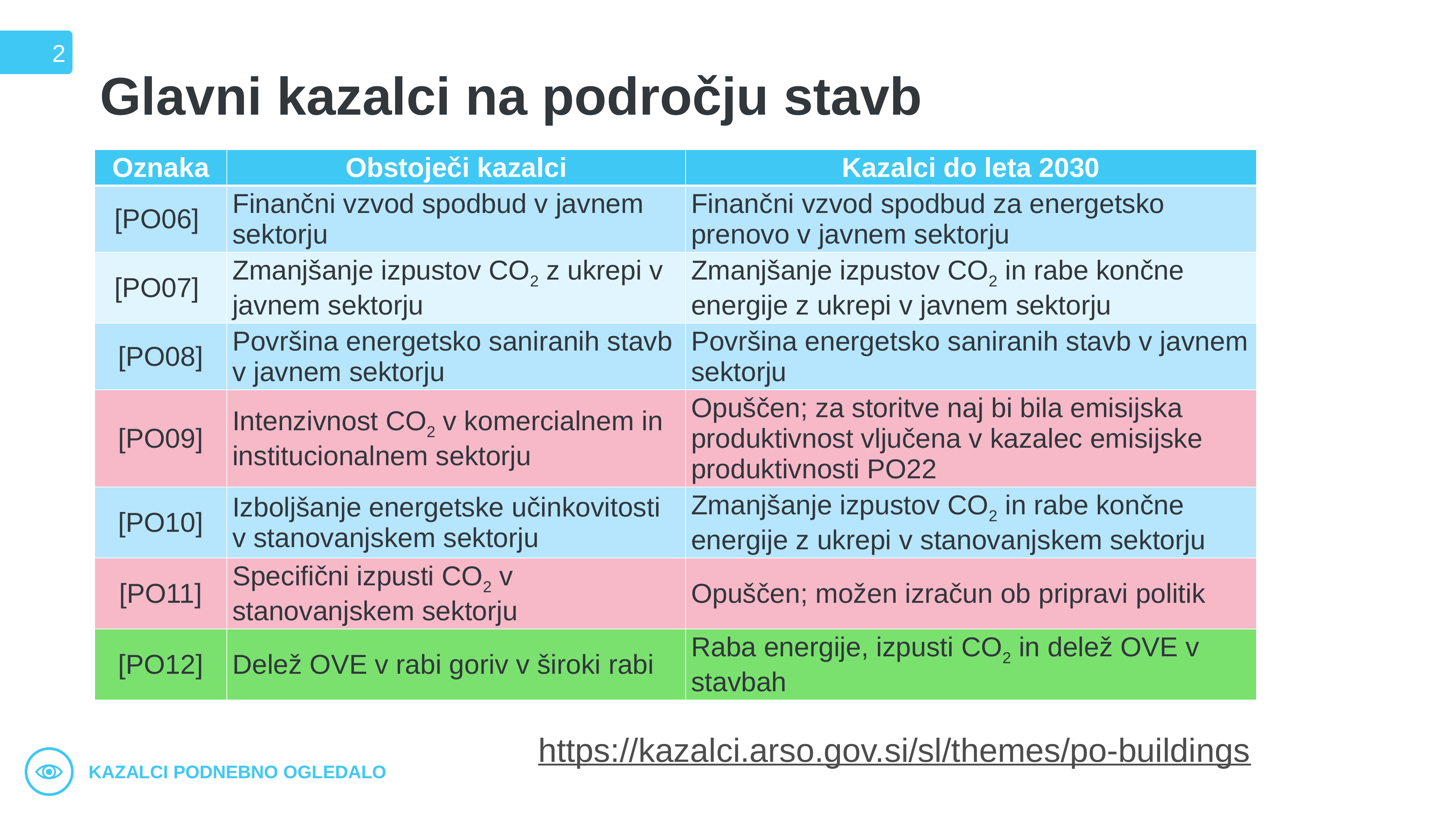

2
# Glavni kazalci na področju stavb
| Oznaka | Obstoječi kazalci | Kazalci do leta 2030 |
| --- | --- | --- |
| [PO06] | Finančni vzvod spodbud v javnem sektorju | Finančni vzvod spodbud za energetsko prenovo v javnem sektorju |
| [PO07] | Zmanjšanje izpustov CO2 z ukrepi v javnem sektorju | Zmanjšanje izpustov CO2 in rabe končne energije z ukrepi v javnem sektorju |
| [PO08] | Površina energetsko saniranih stavb v javnem sektorju | Površina energetsko saniranih stavb v javnem sektorju |
| [PO09] | Intenzivnost CO2 v komercialnem in institucionalnem sektorju | Opuščen; za storitve naj bi bila emisijska produktivnost vljučena v kazalec emisijske produktivnosti PO22 |
| [PO10] | Izboljšanje energetske učinkovitosti v stanovanjskem sektorju | Zmanjšanje izpustov CO2 in rabe končne energije z ukrepi v stanovanjskem sektorju |
| [PO11] | Specifični izpusti CO2 v stanovanjskem sektorju | Opuščen; možen izračun ob pripravi politik |
| [PO12] | Delež OVE v rabi goriv v široki rabi | Raba energije, izpusti CO2 in delež OVE v stavbah |
https://kazalci.arso.gov.si/sl/themes/po-buildings